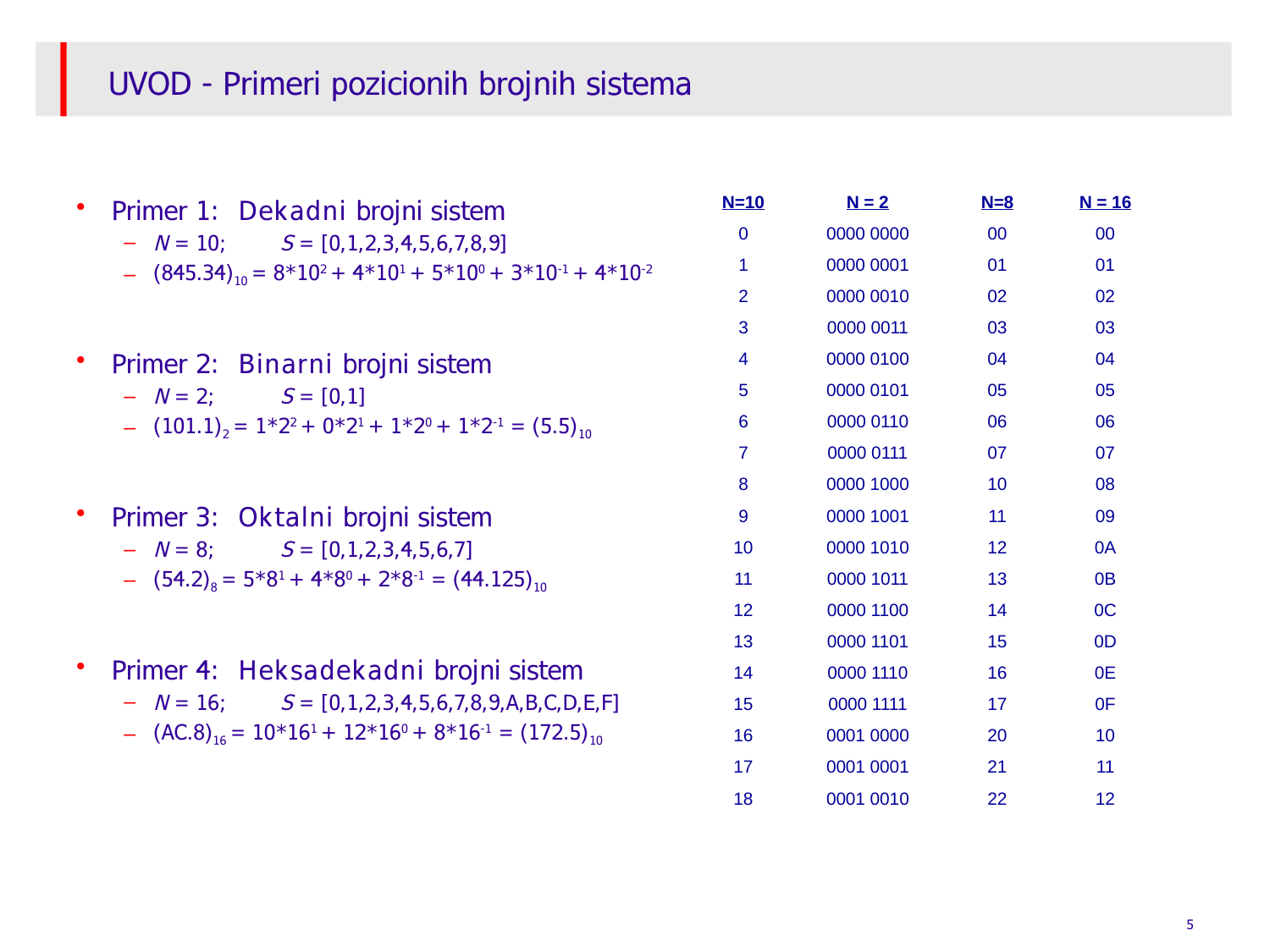

# UVOD - Primeri pozicionih brojnih sistema
Primer 1: 	Dekadni brojni sistem
N = 10;	S = [0,1,2,3,4,5,6,7,8,9]
(845.34)10 = 8*102 + 4*101 + 5*100 + 3*10-1 + 4*10-2

Primer 2:	Binarni brojni sistem
N = 2;	S = [0,1]
(101.1)2 = 1*22 + 0*21 + 1*20 + 1*2-1 = (5.5)10

Primer 3:	Oktalni brojni sistem
N = 8;	S = [0,1,2,3,4,5,6,7]
(54.2)8 = 5*81 + 4*80 + 2*8-1 = (44.125)10

Primer 4:	Heksadekadni brojni sistem
N = 16;	S = [0,1,2,3,4,5,6,7,8,9,A,B,C,D,E,F]
(AC.8)16 = 10*161 + 12*160 + 8*16-1 = (172.5)10
| N=10 | N = 2 | N=8 | N = 16 |
| --- | --- | --- | --- |
| 0 | 0000 0000 | 00 | 00 |
| 1 | 0000 0001 | 01 | 01 |
| 2 | 0000 0010 | 02 | 02 |
| 3 | 0000 0011 | 03 | 03 |
| 4 | 0000 0100 | 04 | 04 |
| 5 | 0000 0101 | 05 | 05 |
| 6 | 0000 0110 | 06 | 06 |
| 7 | 0000 0111 | 07 | 07 |
| 8 | 0000 1000 | 10 | 08 |
| 9 | 0000 1001 | 11 | 09 |
| 10 | 0000 1010 | 12 | 0A |
| 11 | 0000 1011 | 13 | 0B |
| 12 | 0000 1100 | 14 | 0C |
| 13 | 0000 1101 | 15 | 0D |
| 14 | 0000 1110 | 16 | 0E |
| 15 | 0000 1111 | 17 | 0F |
| 16 | 0001 0000 | 20 | 10 |
| 17 | 0001 0001 | 21 | 11 |
| 18 | 0001 0010 | 22 | 12 |
5